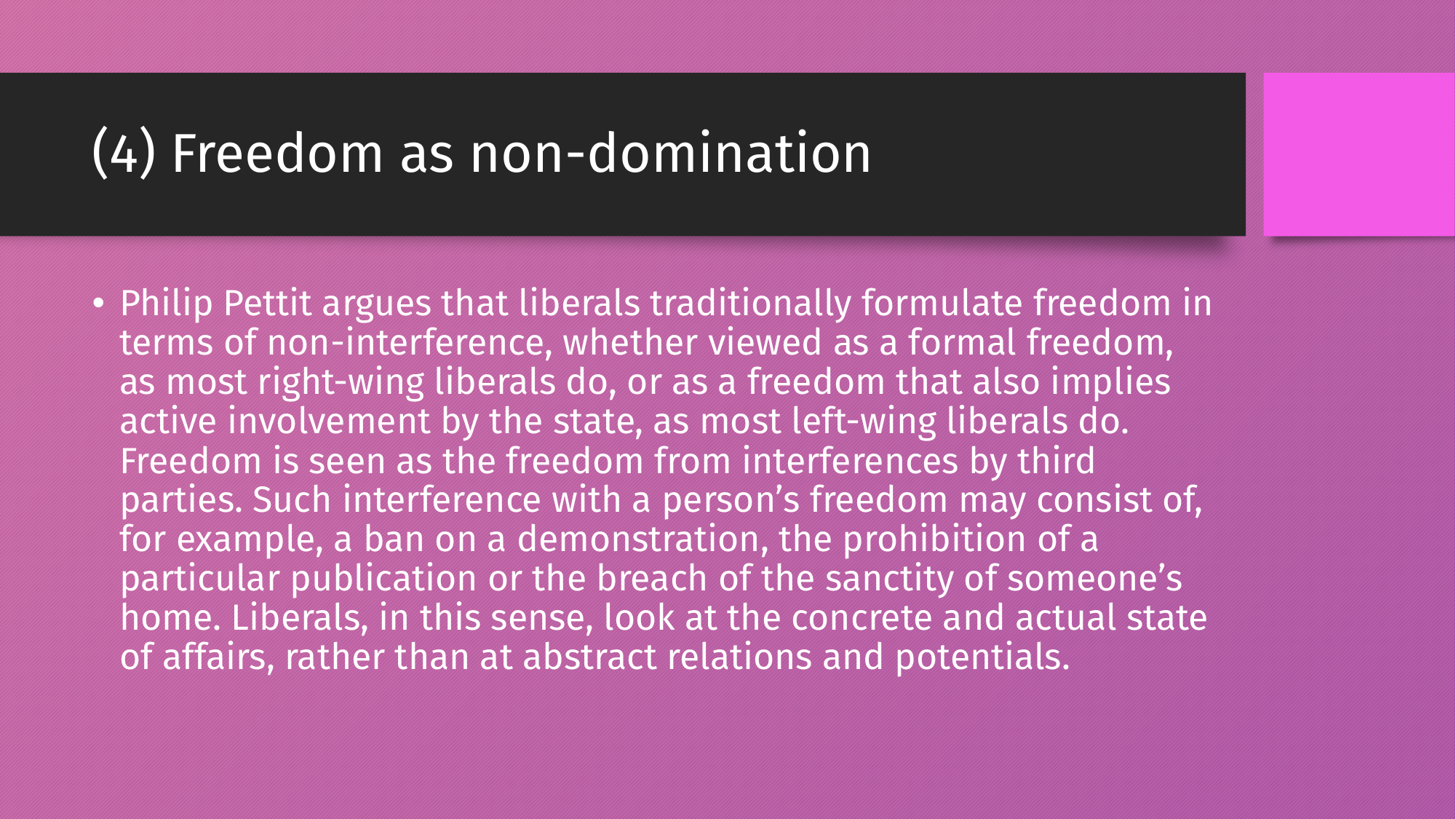

# (4) Freedom as non-domination
Philip Pettit argues that liberals traditionally formulate freedom in terms of non-interference, whether viewed as a formal freedom, as most right-wing liberals do, or as a freedom that also implies active involvement by the state, as most left-wing liberals do. Freedom is seen as the freedom from interferences by third parties. Such interference with a person’s freedom may consist of, for example, a ban on a demonstration, the prohibition of a particular publication or the breach of the sanctity of someone’s home. Liberals, in this sense, look at the concrete and actual state of affairs, rather than at abstract relations and potentials.